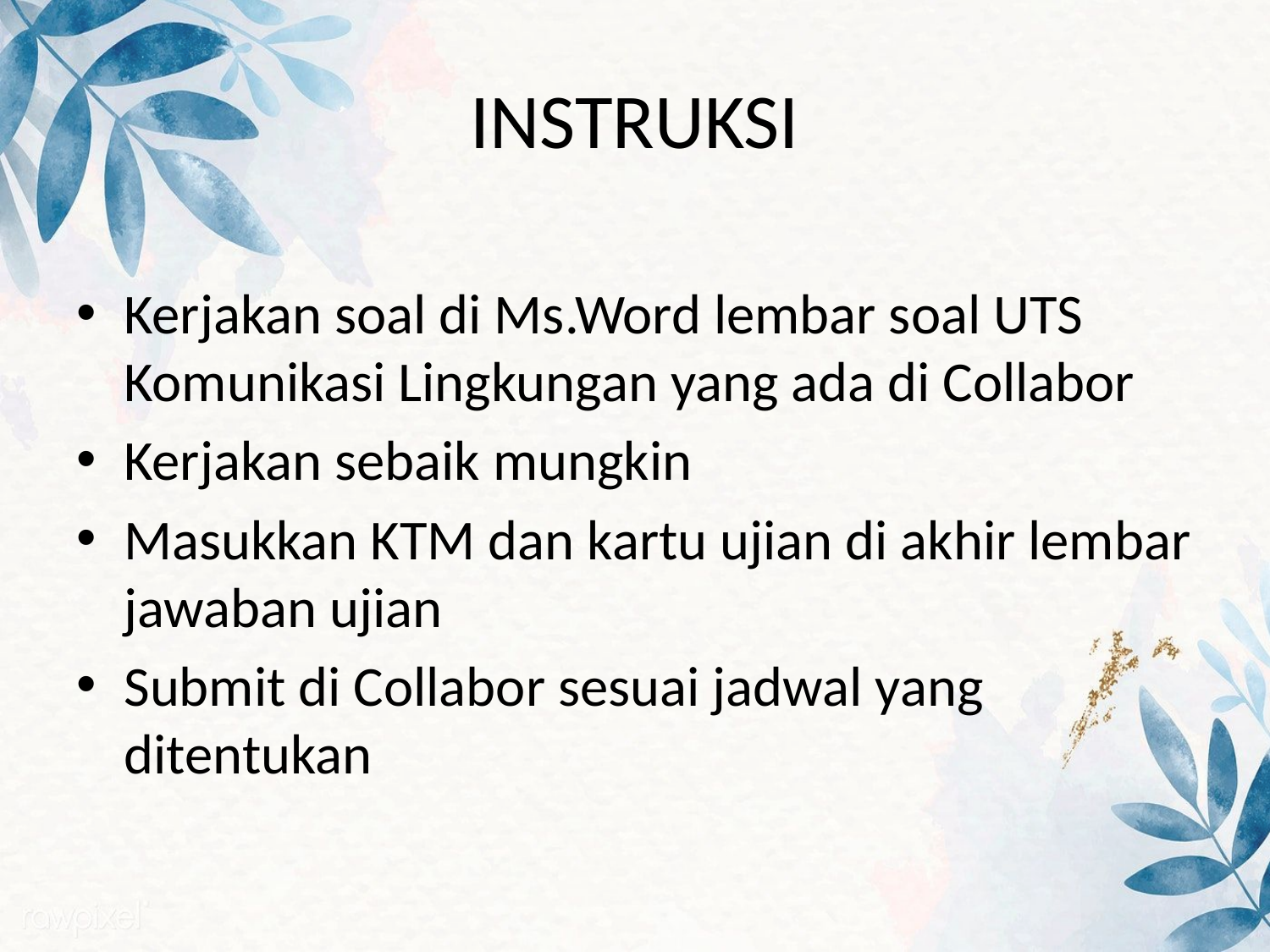

# INSTRUKSI
Kerjakan soal di Ms.Word lembar soal UTS Komunikasi Lingkungan yang ada di Collabor
Kerjakan sebaik mungkin
Masukkan KTM dan kartu ujian di akhir lembar jawaban ujian
Submit di Collabor sesuai jadwal yang ditentukan